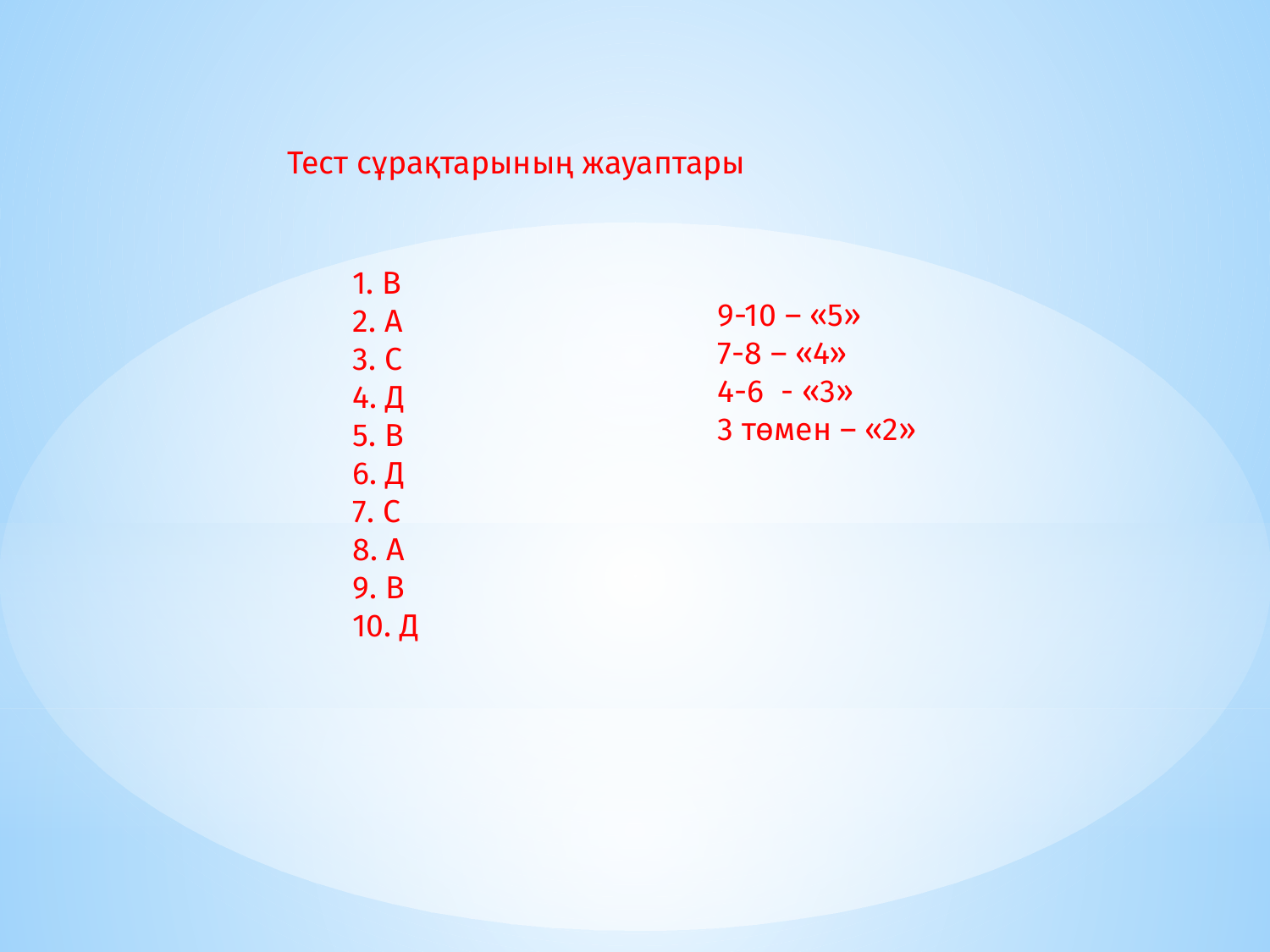

Тест сұрақтарының жауаптары

1. В
2. А
3. С
4. Д
5. В
6. Д
7. С
8. А
9. В
10. Д
9-10 – «5»
7-8 – «4»
4-6  - «3»
3 төмен – «2»